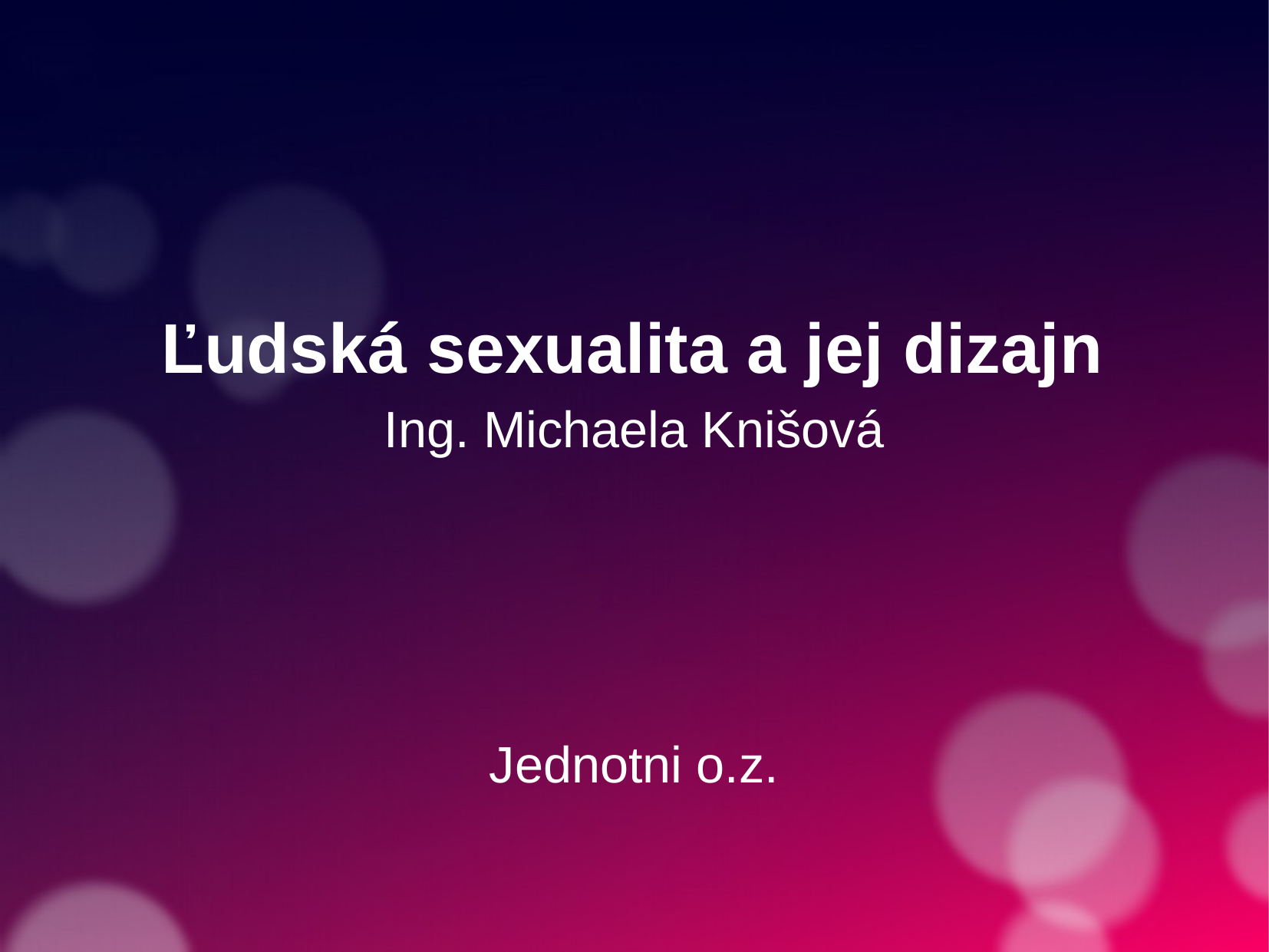

Ľudská sexualita a jej dizajn
Ing. Michaela Knišová

Jednotni o.z.